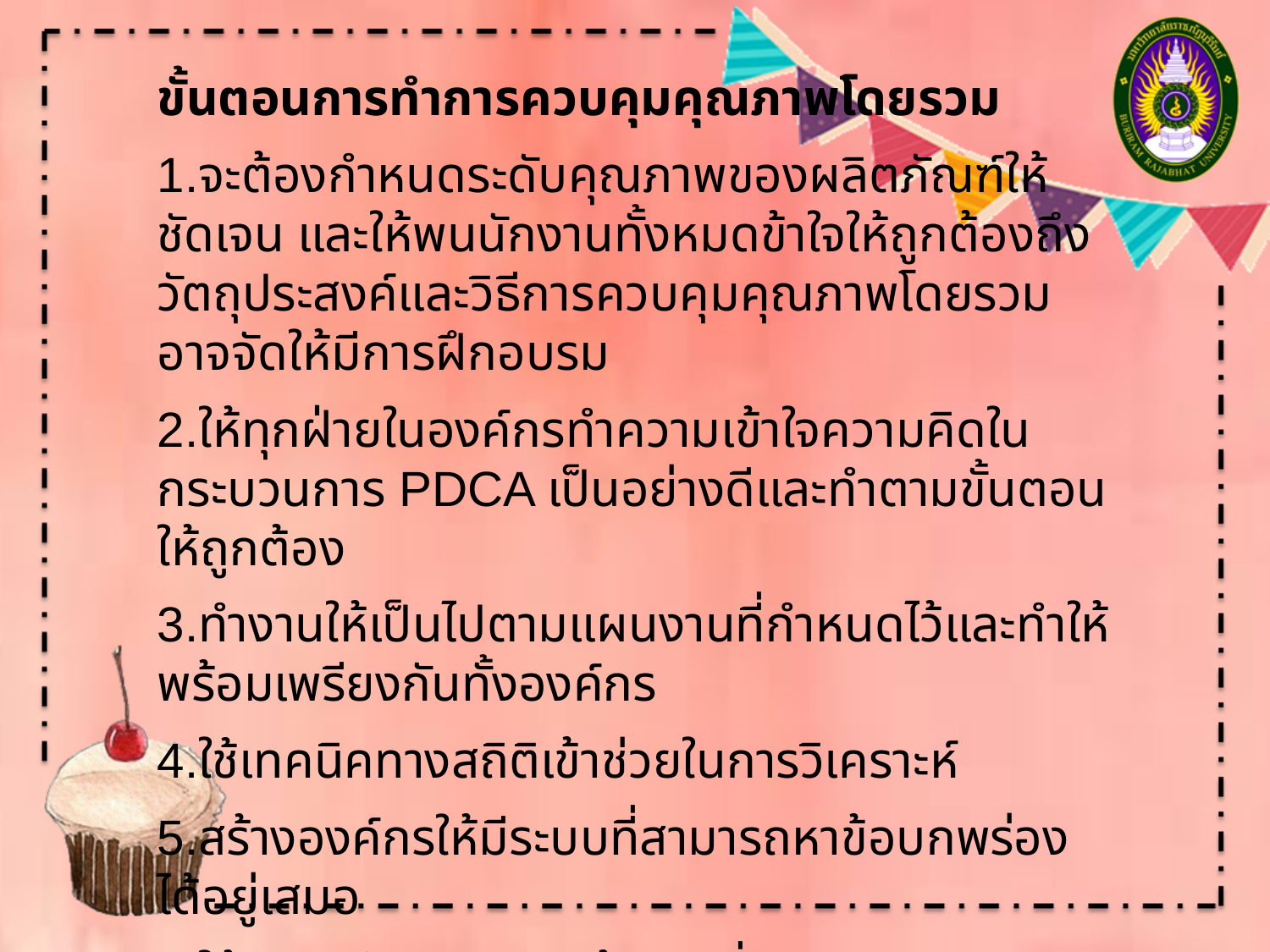

ขั้นตอนการทำการควบคุมคุณภาพโดยรวม
1.จะต้องกำหนดระดับคุณภาพของผลิตภัณฑ์ให้ชัดเจน และให้พนนักงานทั้งหมดข้าใจให้ถูกต้องถึงวัตถุประสงค์และวิธีการควบคุมคุณภาพโดยรวม อาจจัดให้มีการฝึกอบรม
2.ให้ทุกฝ่ายในองค์กรทำความเข้าใจความคิดในกระบวนการ PDCA เป็นอย่างดีและทำตามขั้นตอนให้ถูกต้อง
3.ทำงานให้เป็นไปตามแผนงานที่กำหนดไว้และทำให้พร้อมเพรียงกันทั้งองค์กร
4.ใช้เทคนิคทางสถิติเข้าช่วยในการวิเคราะห์
5.สร้างองค์กรให้มีระบบที่สามารถหาข้อบกพร่องได้อยู่เสมอ
6.ให้ความสำคัญกับลูกค้ามากที่สุด